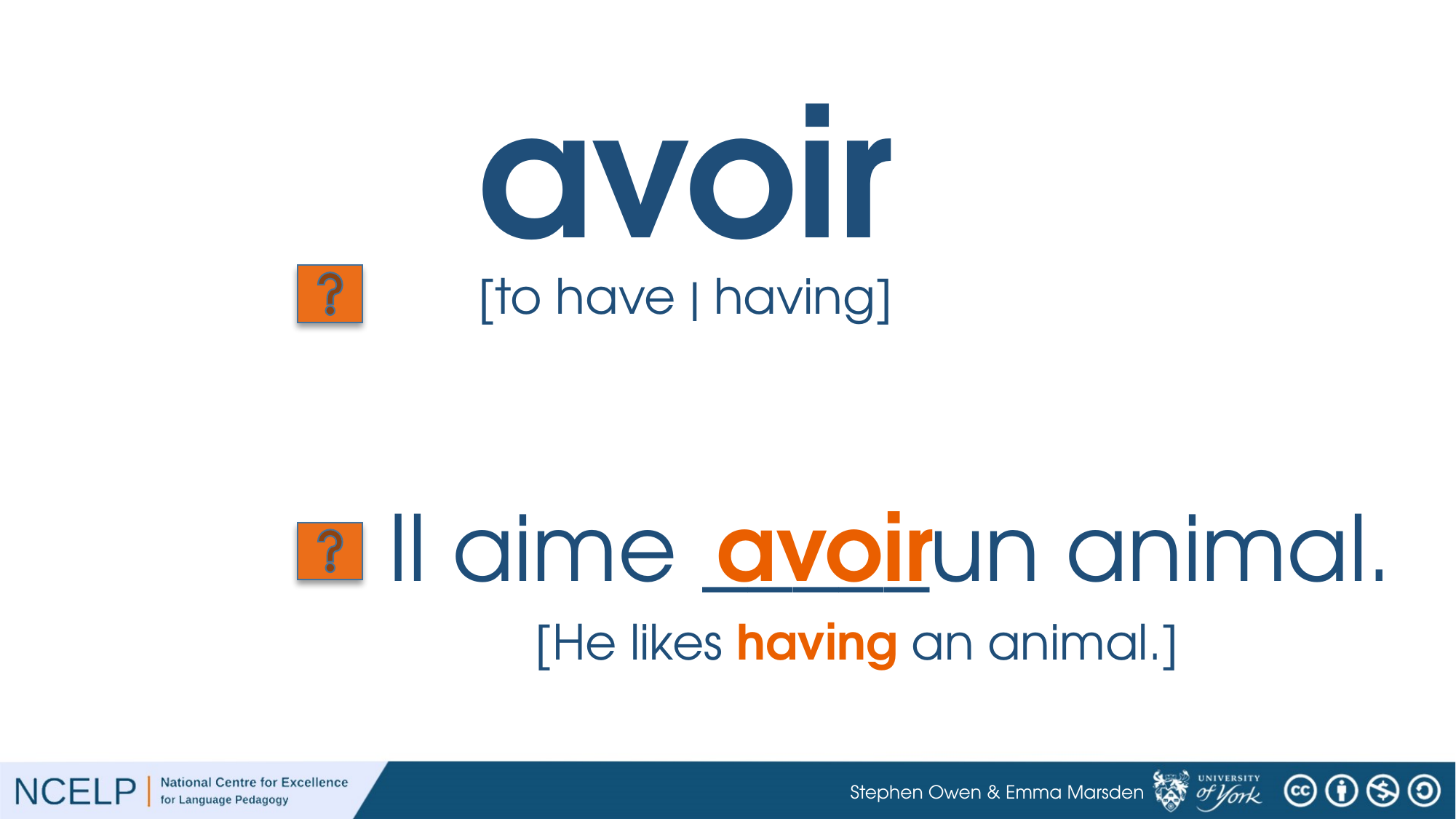

avoir
[to have | having]

Il aime _____un animal.
avoir

[He likes having an animal.]
Stephen Owen & Emma Marsden